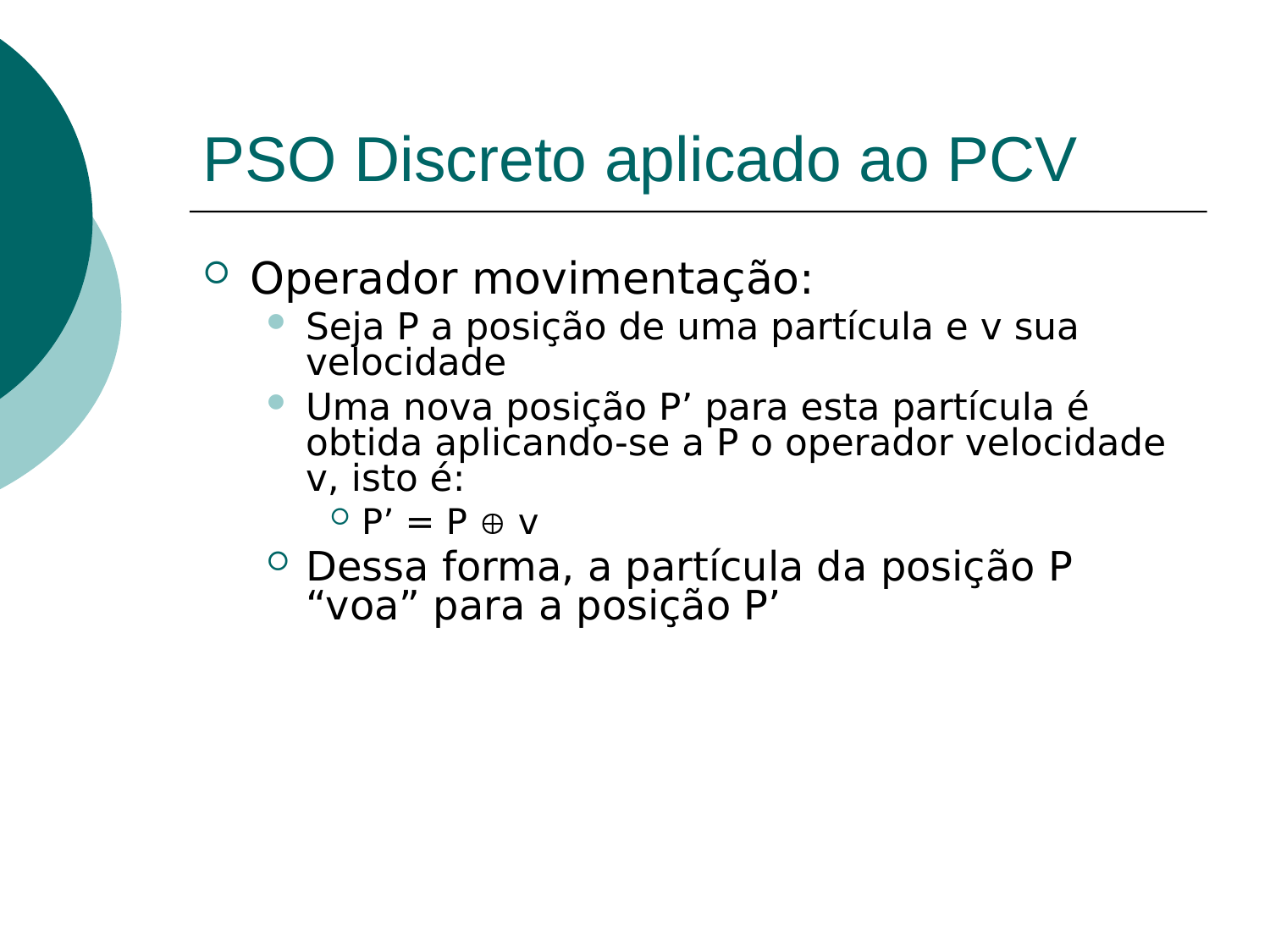

PSO Discreto aplicado ao PCV
Operador movimentação:
Seja P a posição de uma partícula e v sua velocidade
Uma nova posição P’ para esta partícula é obtida aplicando-se a P o operador velocidade v, isto é:
P’ = P ⊕ v
Dessa forma, a partícula da posição P “voa” para a posição P’